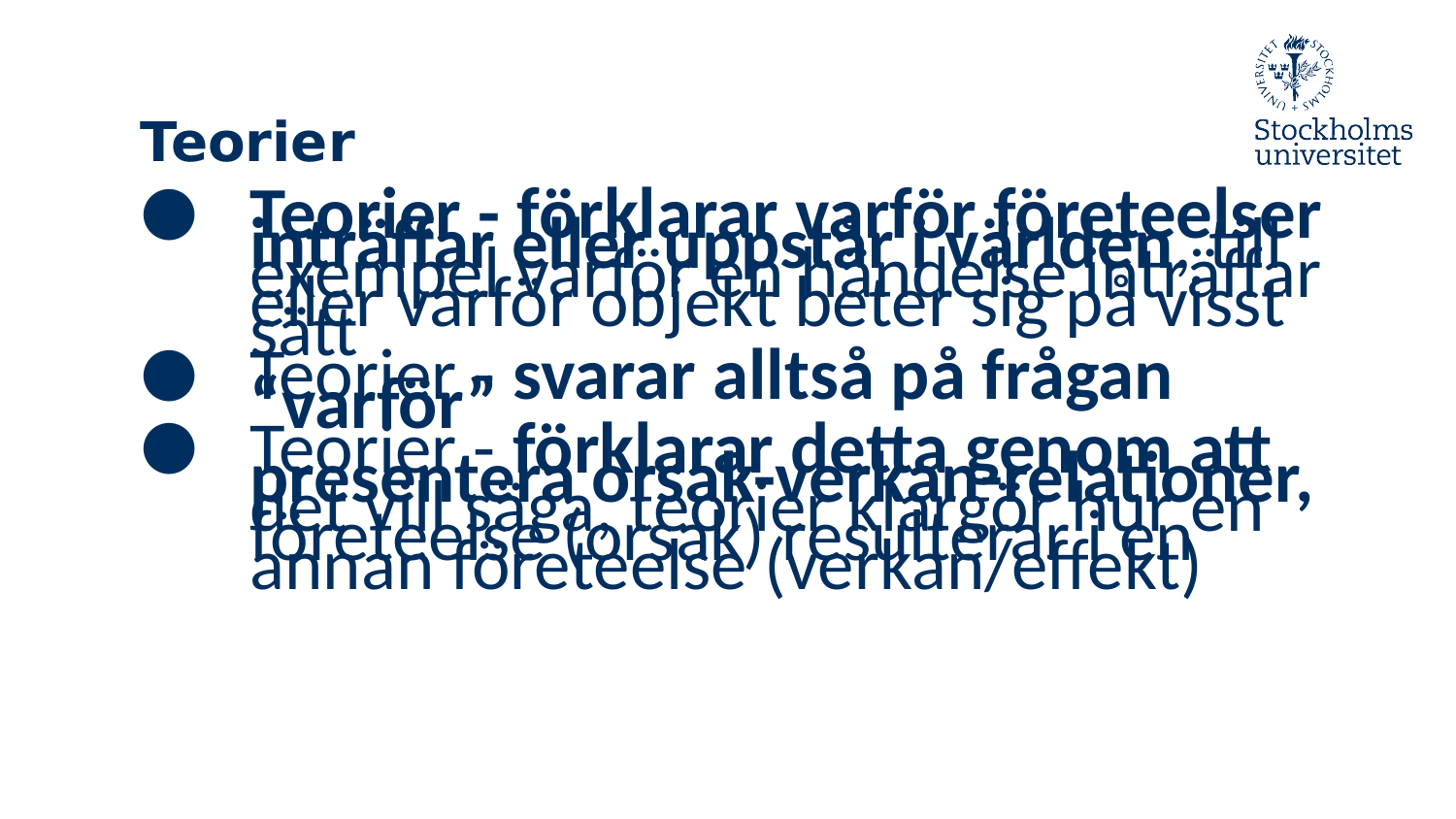

# Teorier
Teorier - förklarar varför företeelser inträffar eller uppstår i världen, till exempel varför en händelse inträffar eller varför objekt beter sig på visst sätt
Teorier - svarar alltså på frågan “varför”
Teorier - förklarar detta genom att presentera orsak-verkan-relationer, det vill säga, teorier klargör hur en företeelse (orsak) resulterar i en annan företeelse (verkan/effekt)